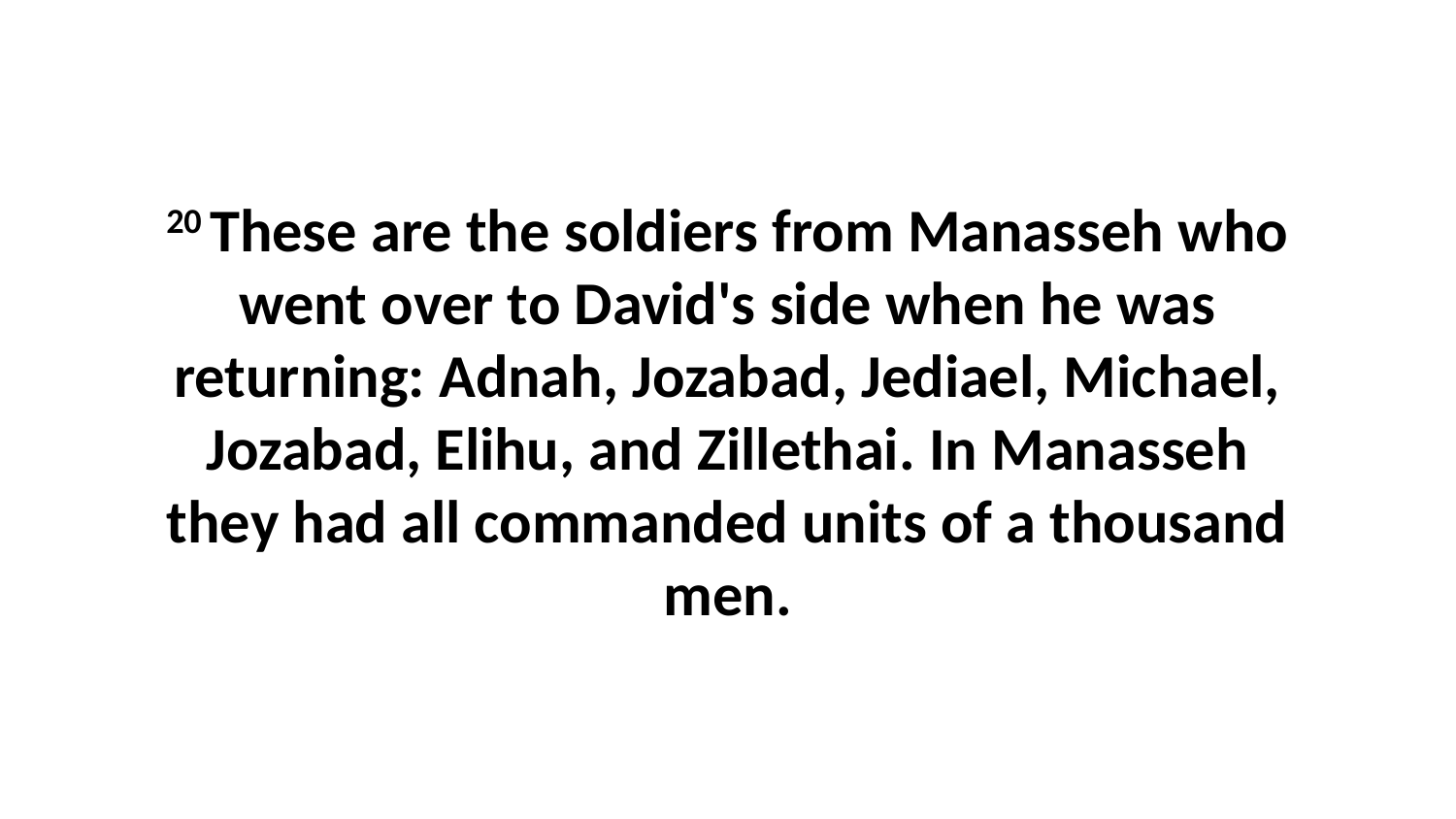

20 These are the soldiers from Manasseh who went over to David's side when he was returning: Adnah, Jozabad, Jediael, Michael, Jozabad, Elihu, and Zillethai. In Manasseh they had all commanded units of a thousand men.